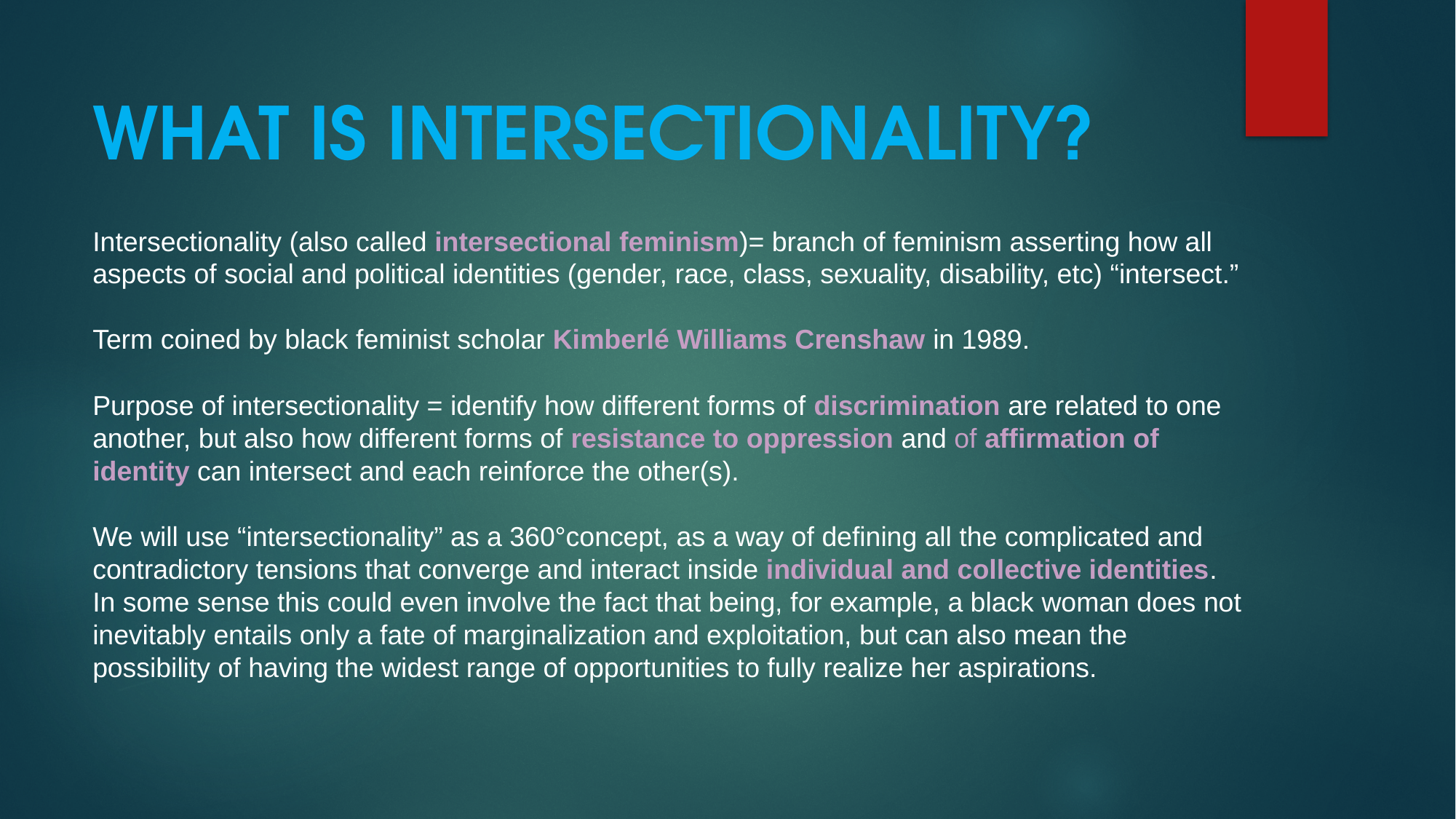

WHAT IS INTERSECTIONALITY?
# Intersectionality (also called intersectional feminism)= branch of feminism asserting how all aspects of social and political identities (gender, race, class, sexuality, disability, etc) “intersect.” Term coined by black feminist scholar Kimberlé Williams Crenshaw in 1989. Purpose of intersectionality = identify how different forms of discrimination are related to one another, but also how different forms of resistance to oppression and of affirmation of identity can intersect and each reinforce the other(s). We will use “intersectionality” as a 360°concept, as a way of defining all the complicated and contradictory tensions that converge and interact inside individual and collective identities. In some sense this could even involve the fact that being, for example, a black woman does not inevitably entails only a fate of marginalization and exploitation, but can also mean the possibility of having the widest range of opportunities to fully realize her aspirations.